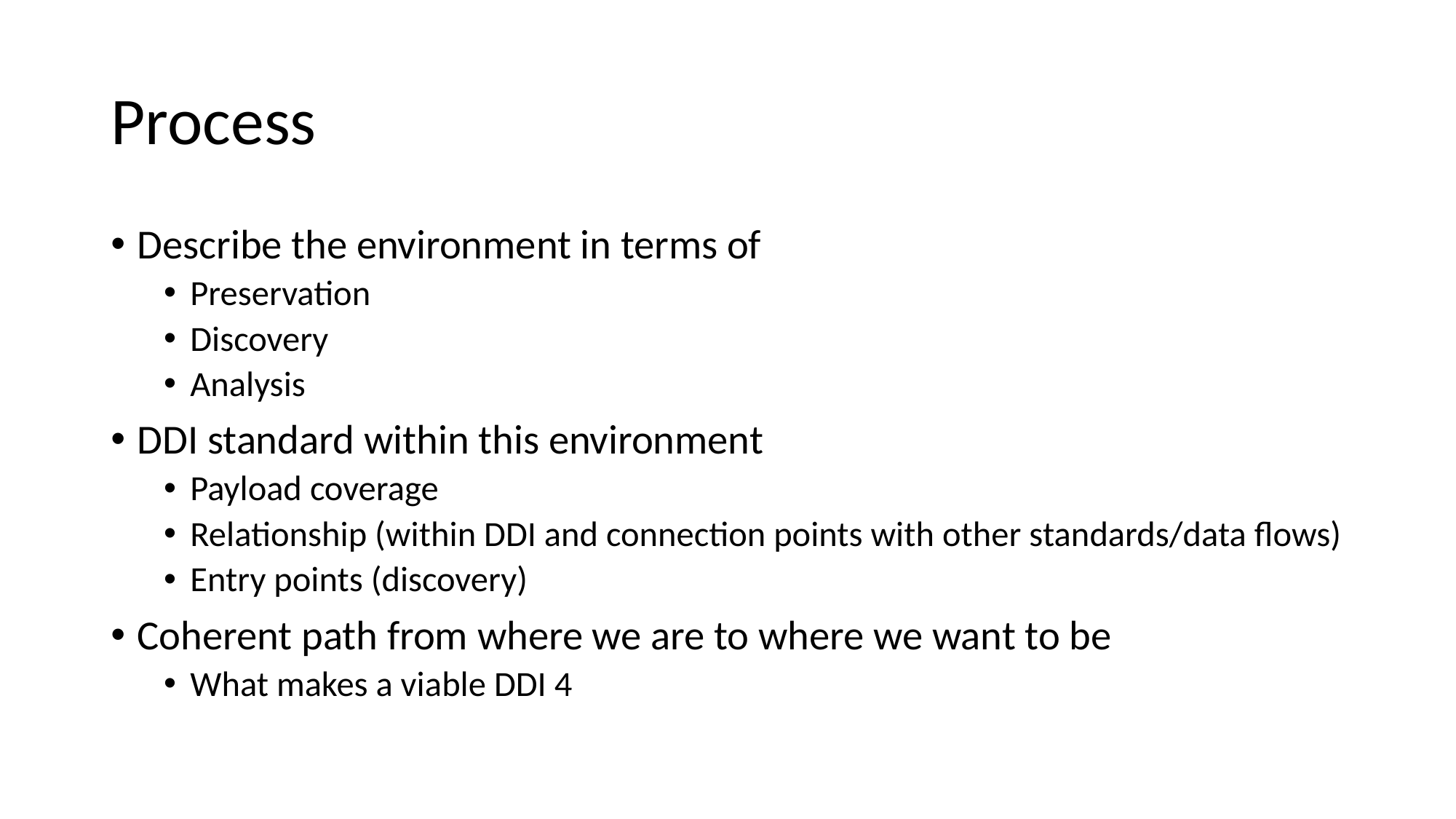

# Process
Describe the environment in terms of
Preservation
Discovery
Analysis
DDI standard within this environment
Payload coverage
Relationship (within DDI and connection points with other standards/data flows)
Entry points (discovery)
Coherent path from where we are to where we want to be
What makes a viable DDI 4